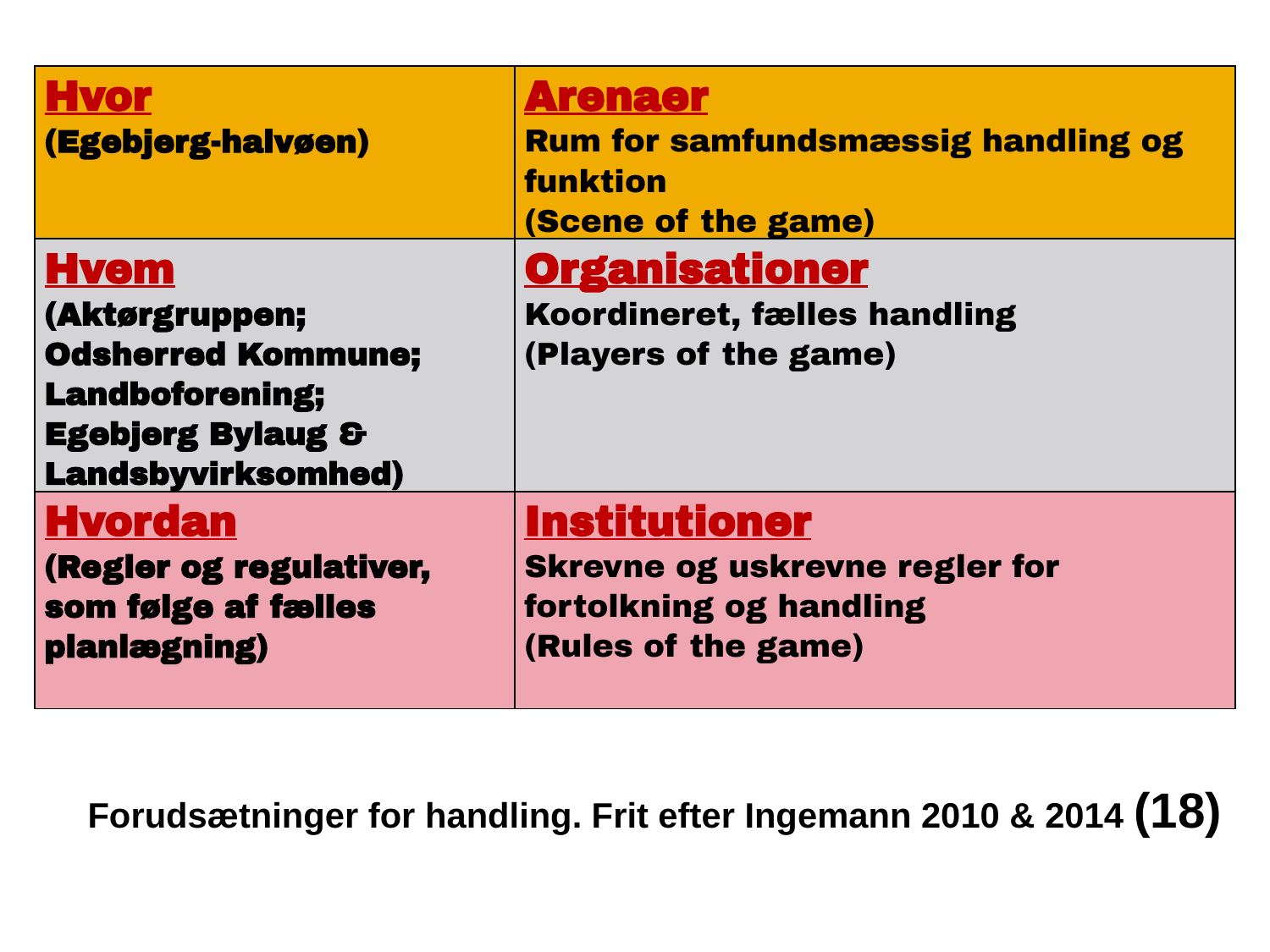

| Hvor (Egebjerg-halvøen) | Arenaer Rum for samfundsmæssig handling og funktion (Scene of the game) |
| --- | --- |
| Hvem (Aktørgruppen; Odsherred Kommune; Landboforening; Egebjerg Bylaug & Landsbyvirksomhed) | Organisationer Koordineret, fælles handling (Players of the game) |
| Hvordan (Regler og regulativer, som følge af fælles planlægning) | Institutioner Skrevne og uskrevne regler for fortolkning og handling (Rules of the game) |

Forudsætninger for handling. Frit efter Ingemann 2010 & 2014 (18)